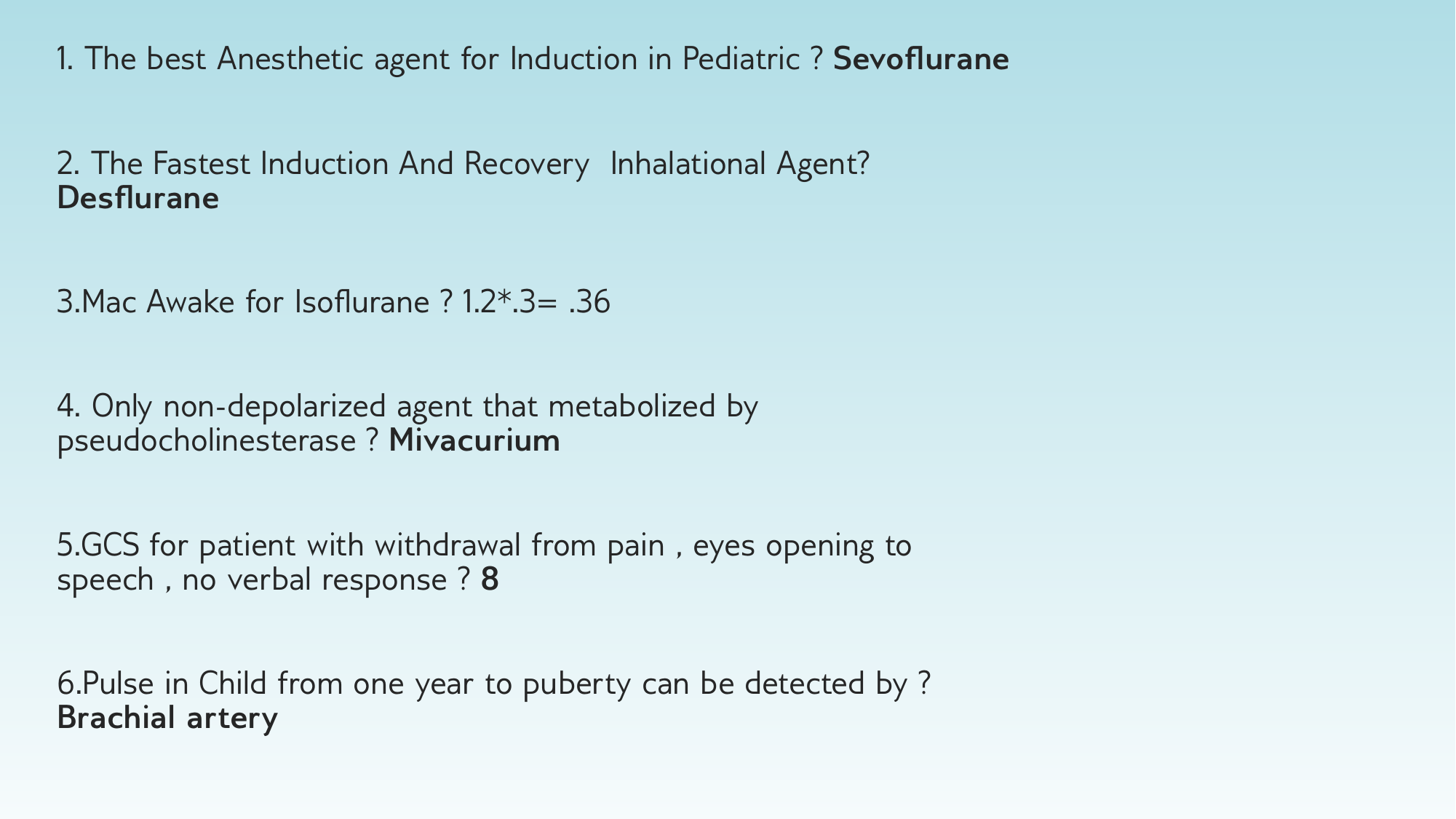

1. The best Anesthetic agent for Induction in Pediatric ? Sevoflurane

2. The Fastest Induction And Recovery  Inhalational Agent? Desflurane

3.Mac Awake for Isoflurane ? 1.2*.3= .36

4. Only non-depolarized agent that metabolized by pseudocholinesterase ? Mivacurium

5.GCS for patient with withdrawal from pain , eyes opening to speech , no verbal response ? 8

6.Pulse in Child from one year to puberty can be detected by ? Brachial artery